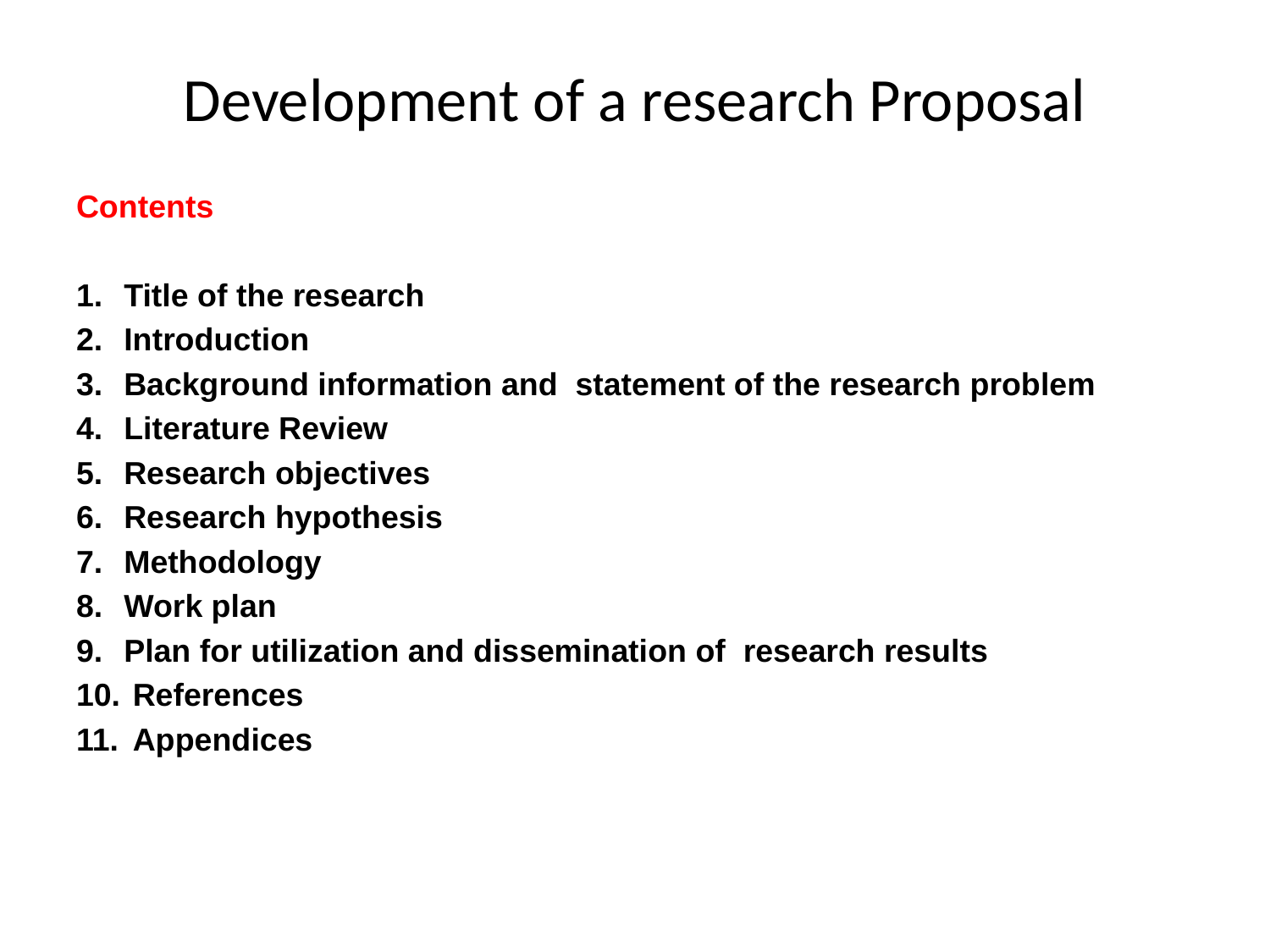

# Development of a research Proposal
Contents

Title of the research
Introduction
Background information and  statement of the research problem
Literature Review
Research objectives
Research hypothesis
Methodology
Work plan
Plan for utilization and dissemination of  research results
 References
 Appendices